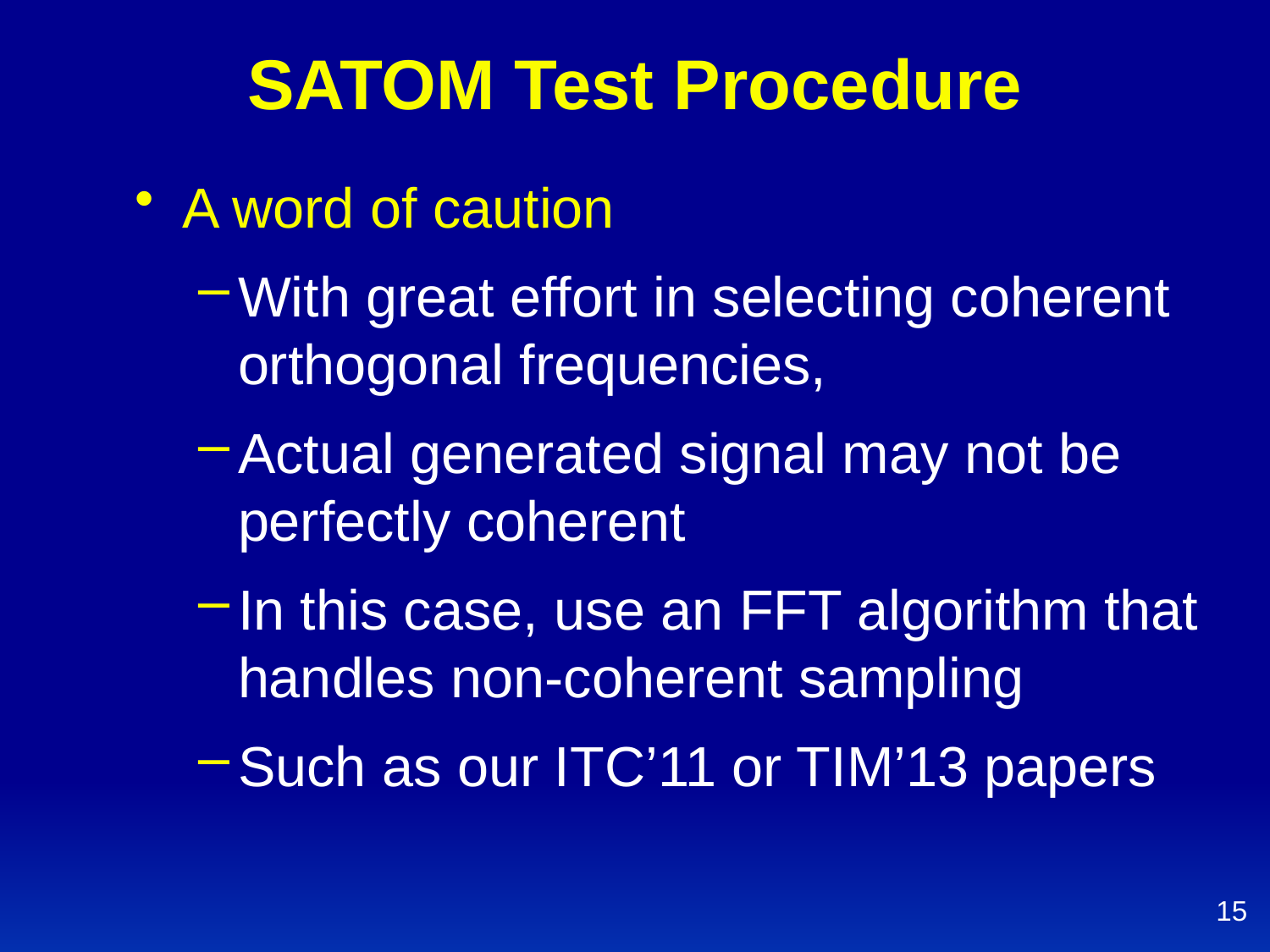

# SATOM Test Procedure
A word of caution
With great effort in selecting coherent orthogonal frequencies,
Actual generated signal may not be perfectly coherent
In this case, use an FFT algorithm that handles non-coherent sampling
Such as our ITC’11 or TIM’13 papers
15